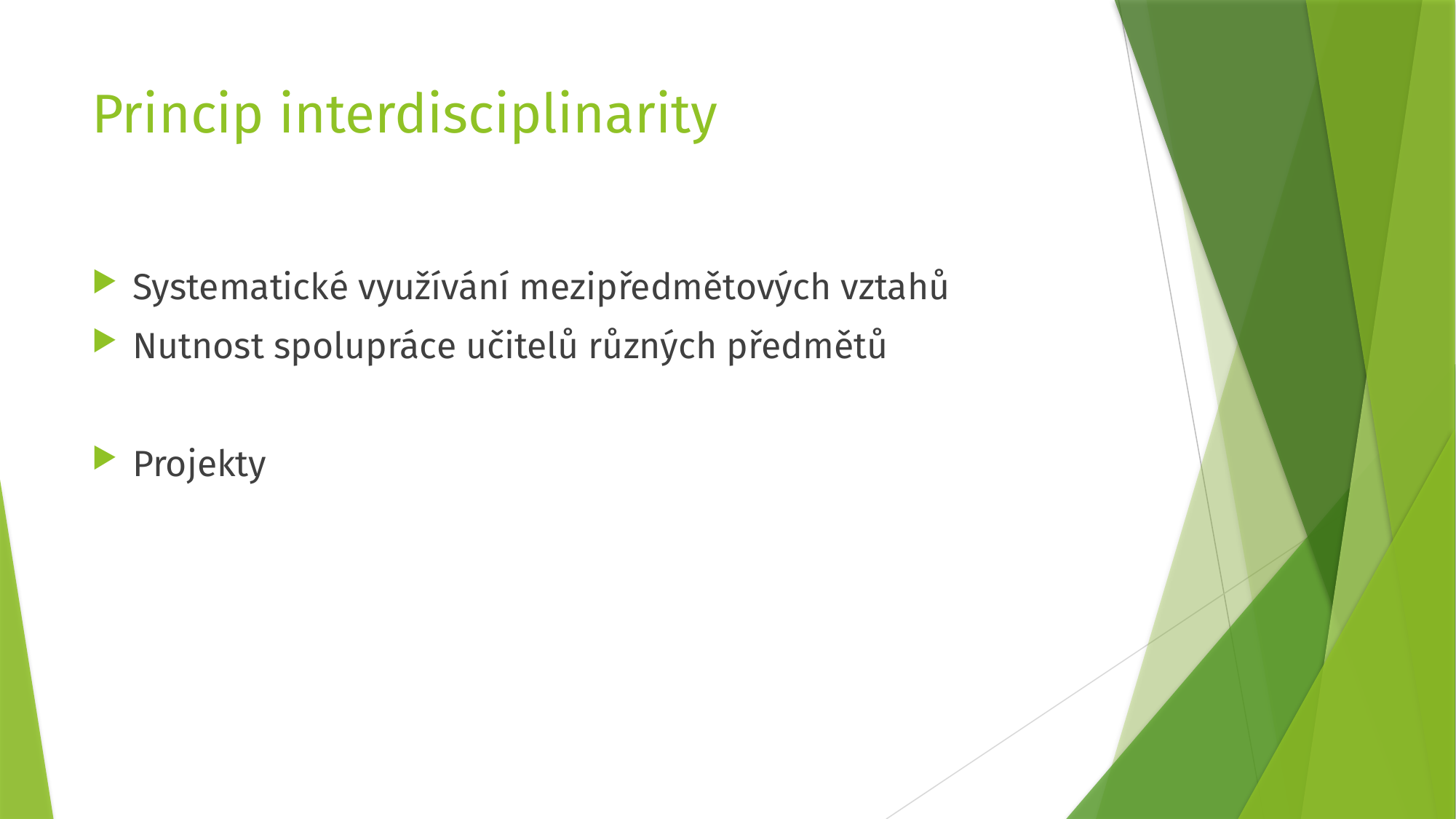

# Princip interdisciplinarity
Systematické využívání mezipředmětových vztahů
Nutnost spolupráce učitelů různých předmětů

Projekty